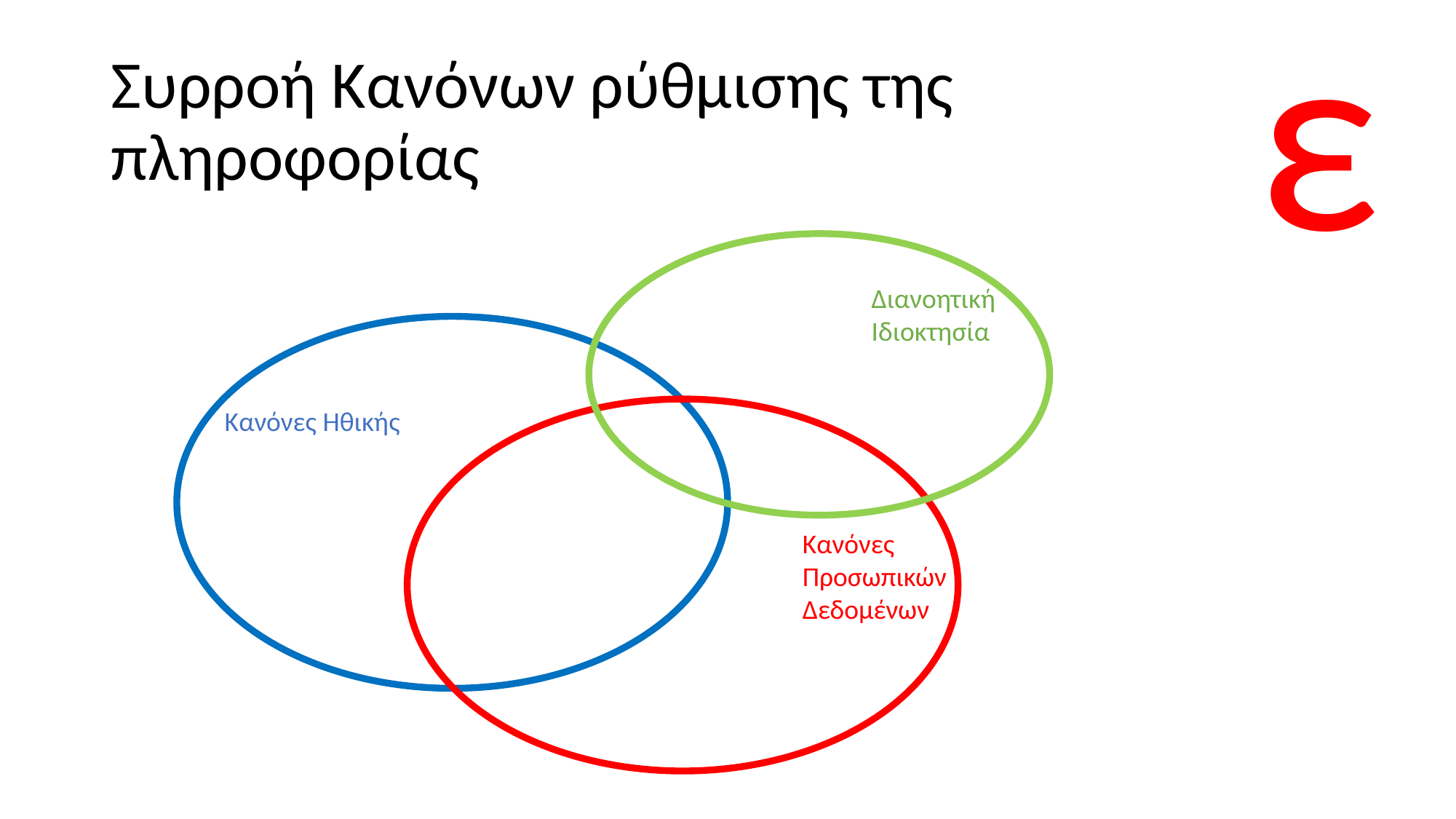

ε
# Συρροή Κανόνων ρύθμισης της πληροφορίας

Διανοητική
Ιδιοκτησία

Κανόνες Ηθικής

Κανόνες Προσωπικών Δεδομένων